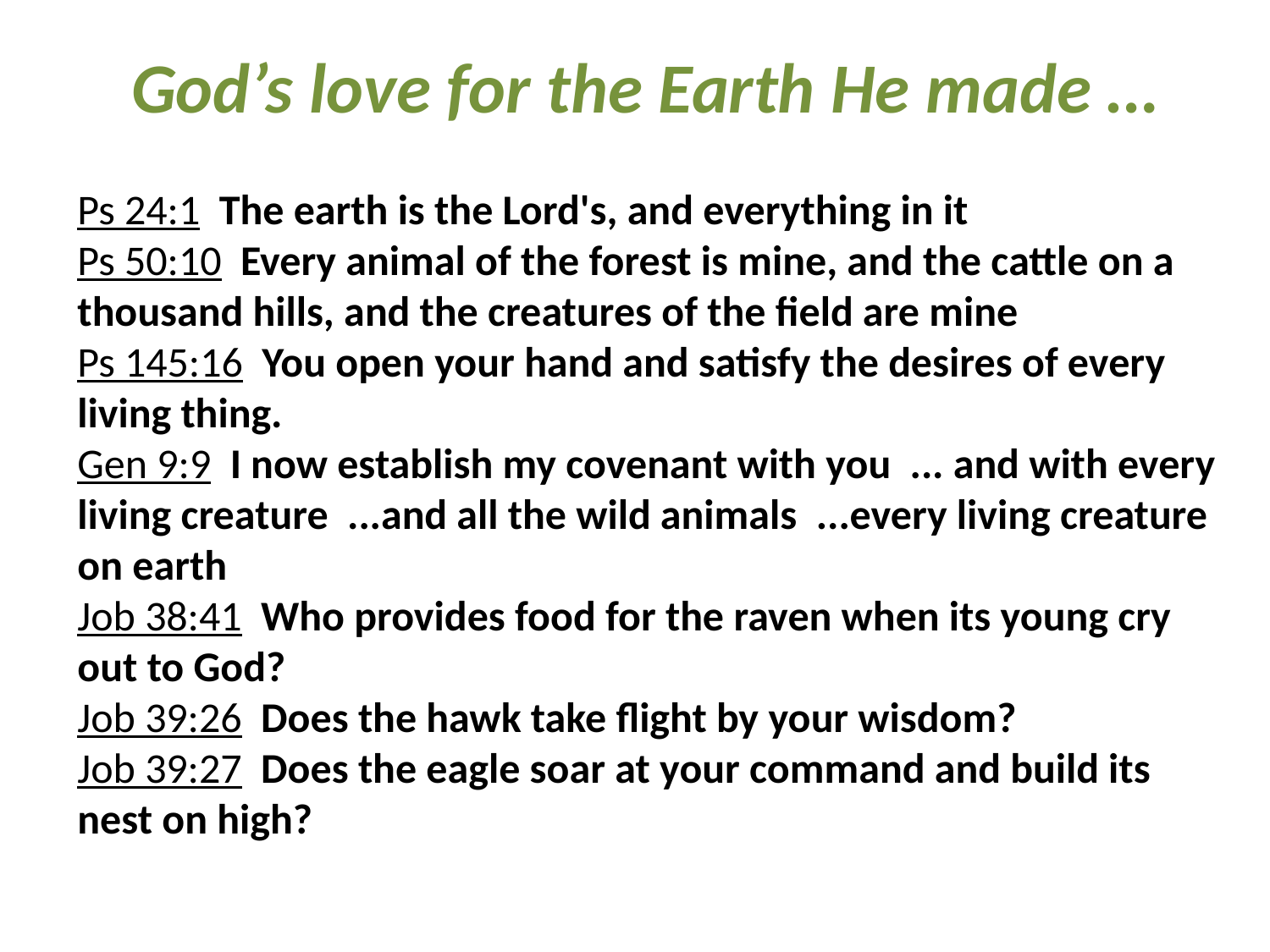

God’s love for the Earth He made …
Ps 24:1  The earth is the Lord's, and everything in it
Ps 50:10  Every animal of the forest is mine, and the cattle on a thousand hills, and the creatures of the field are mine
Ps 145:16  You open your hand and satisfy the desires of every living thing.
Gen 9:9  I now establish my covenant with you  ... and with every living creature  ...and all the wild animals  ...every living creature on earth
Job 38:41  Who provides food for the raven when its young cry out to God?
Job 39:26  Does the hawk take flight by your wisdom?
Job 39:27  Does the eagle soar at your command and build its nest on high?